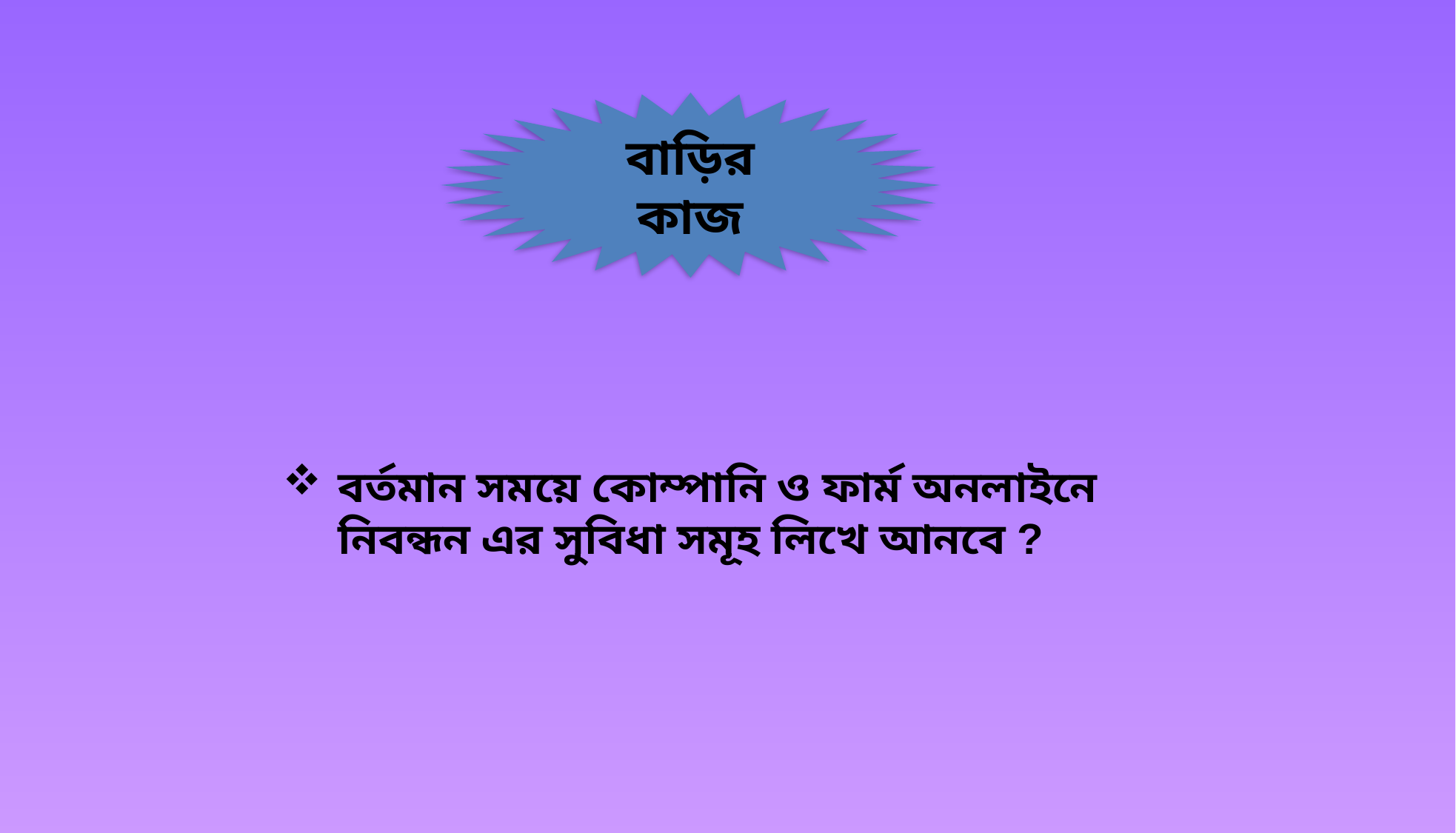

বাড়ির কাজ
বর্তমান সময়ে কোম্পানি ও ফার্ম অনলাইনে নিবন্ধন এর সুবিধা সমূহ লিখে আনবে ?